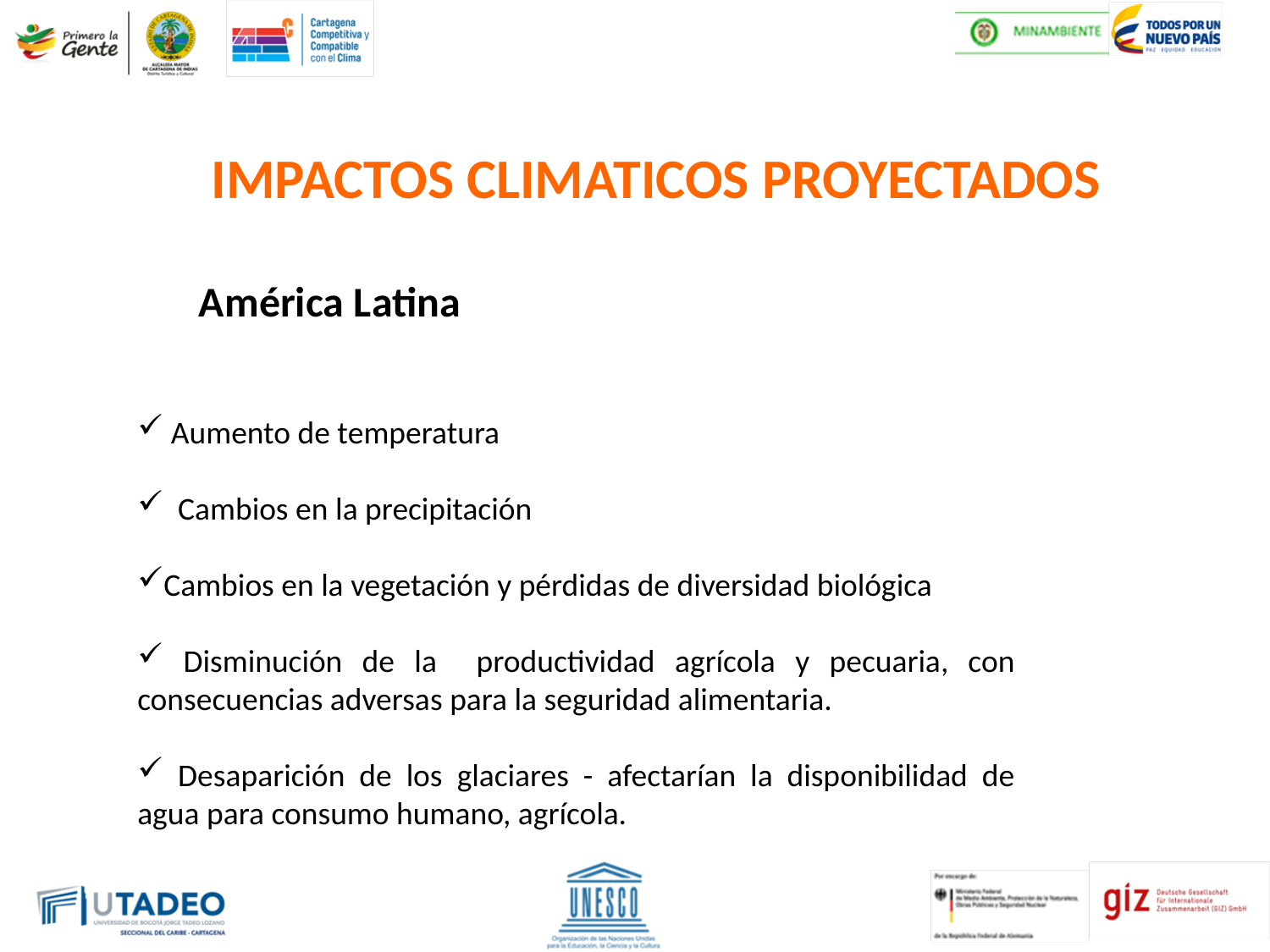

# IMPACTOS CLIMATICOS PROYECTADOS
América Latina
 Aumento de temperatura

  Cambios en la precipitación

Cambios en la vegetación y pérdidas de diversidad biológica

 Disminución de la  productividad agrícola y pecuaria, con consecuencias adversas para la seguridad alimentaria.

 Desaparición de los glaciares - afectarían la disponibilidad de agua para consumo humano, agrícola.